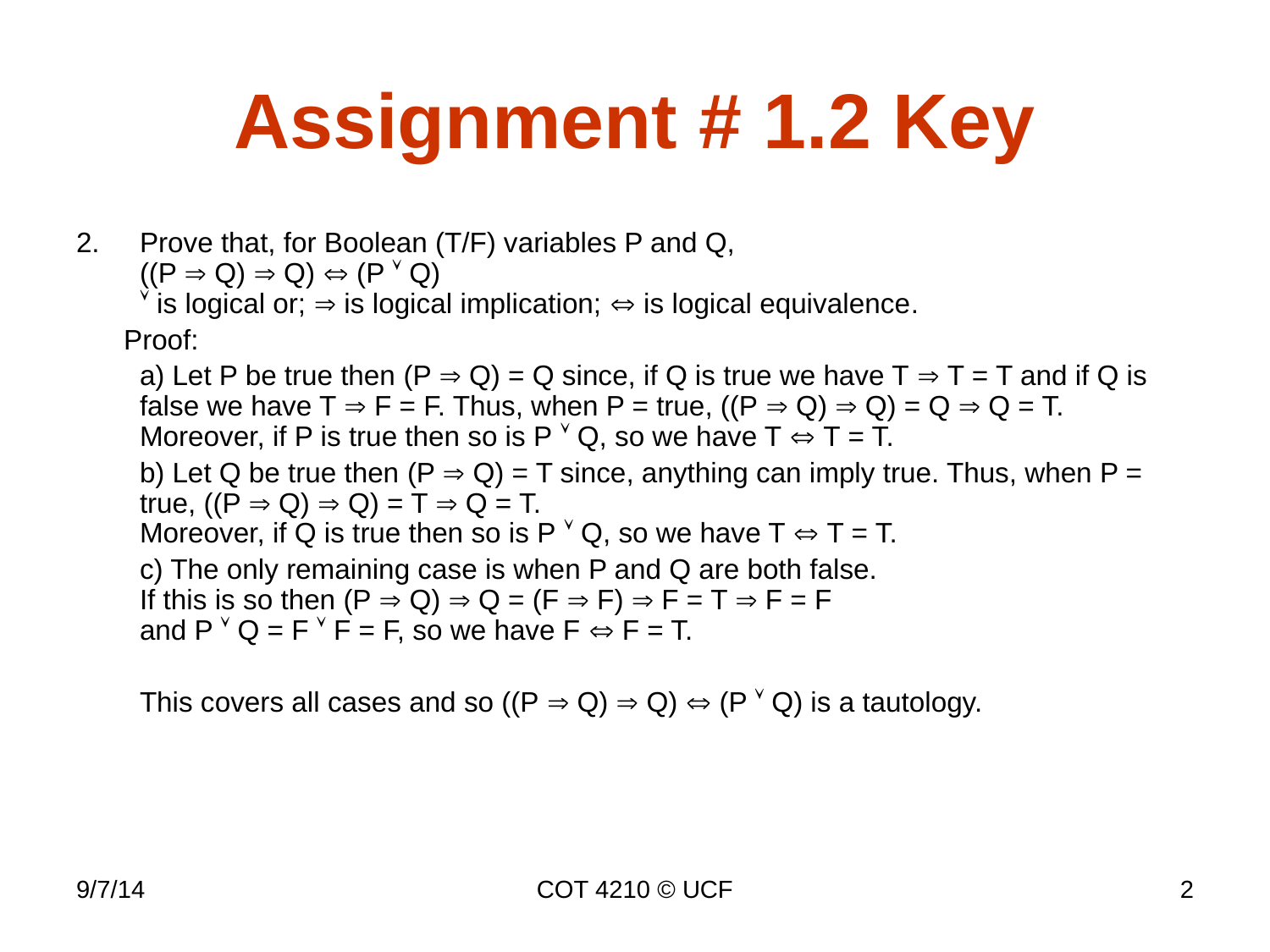

# Assignment # 1.2 Key
2.	Prove that, for Boolean (T/F) variables P and Q,
((P ⇒ Q) ⇒ Q) ⇔ (P ∨ Q)
∨ is logical or; ⇒ is logical implication; ⇔ is logical equivalence.
Proof:
a) Let P be true then (P ⇒ Q) = Q since, if Q is true we have T ⇒ T = T and if Q is false we have T ⇒ F = F. Thus, when P = true, ((P ⇒ Q) ⇒ Q) = Q ⇒ Q = T. Moreover, if P is true then so is P ∨ Q, so we have T ⇔ T = T.
b) Let Q be true then (P ⇒ Q) = T since, anything can imply true. Thus, when P = true, ((P ⇒ Q) ⇒ Q) = T ⇒ Q = T.
Moreover, if Q is true then so is P ∨ Q, so we have T ⇔ T = T.
c) The only remaining case is when P and Q are both false.
If this is so then (P ⇒ Q) ⇒ Q = (F ⇒ F) ⇒ F = T ⇒ F = F
and P ∨ Q = F ∨ F = F, so we have F ⇔ F = T.

This covers all cases and so ((P ⇒ Q) ⇒ Q) ⇔ (P ∨ Q) is a tautology.

9/7/14
COT 4210 © UCF
2